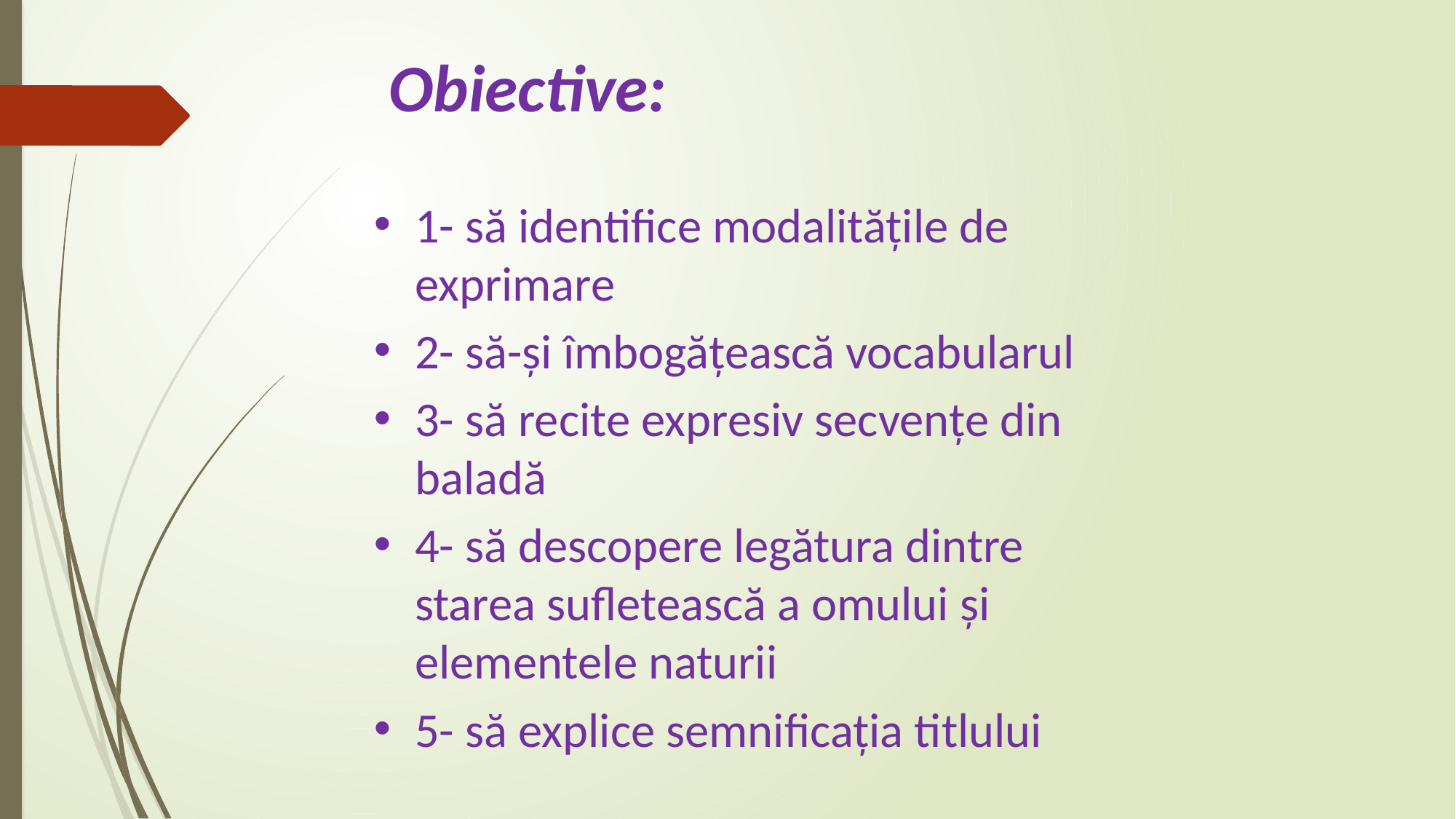

Obiective:

1- să identifice modalităţile de exprimare
2- să-şi îmbogăţească vocabularul
3- să recite expresiv secvenţe din baladă
4- să descopere legătura dintre starea sufletească a omului şi elementele naturii
5- să explice semnificaţia titlului